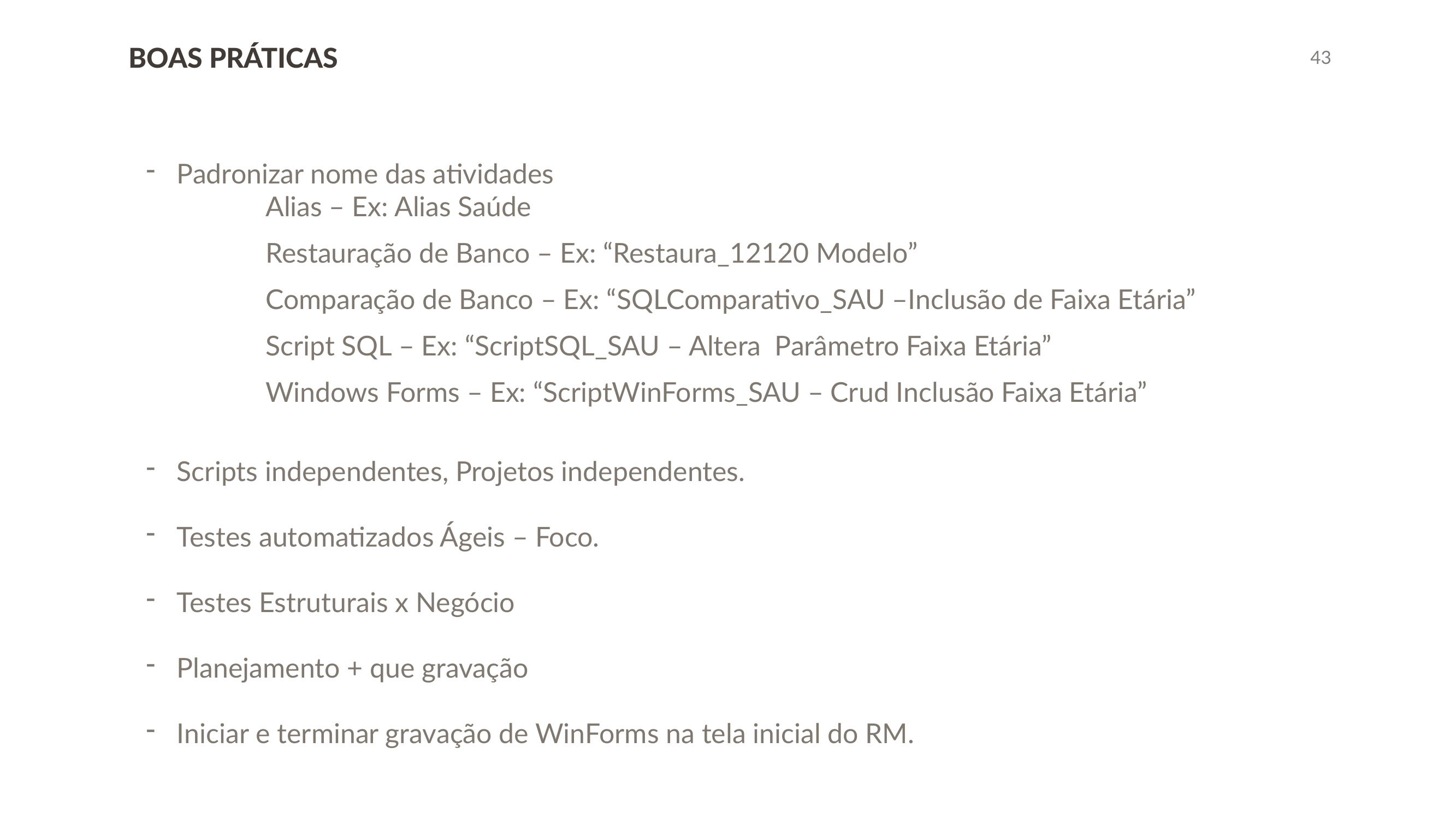

BOAS PRÁTICAS
Padronizar nome das atividades
Alias – Ex: Alias Saúde
Restauração de Banco – Ex: “Restaura_12120 Modelo”
Comparação de Banco – Ex: “SQLComparativo_SAU –Inclusão de Faixa Etária”
Script SQL – Ex: “ScriptSQL_SAU – Altera  Parâmetro Faixa Etária”
Windows Forms – Ex: “ScriptWinForms_SAU – Crud Inclusão Faixa Etária”

Scripts independentes, Projetos independentes.

Testes automatizados Ágeis – Foco.

Testes Estruturais x Negócio

Planejamento + que gravação

Iniciar e terminar gravação de WinForms na tela inicial do RM.